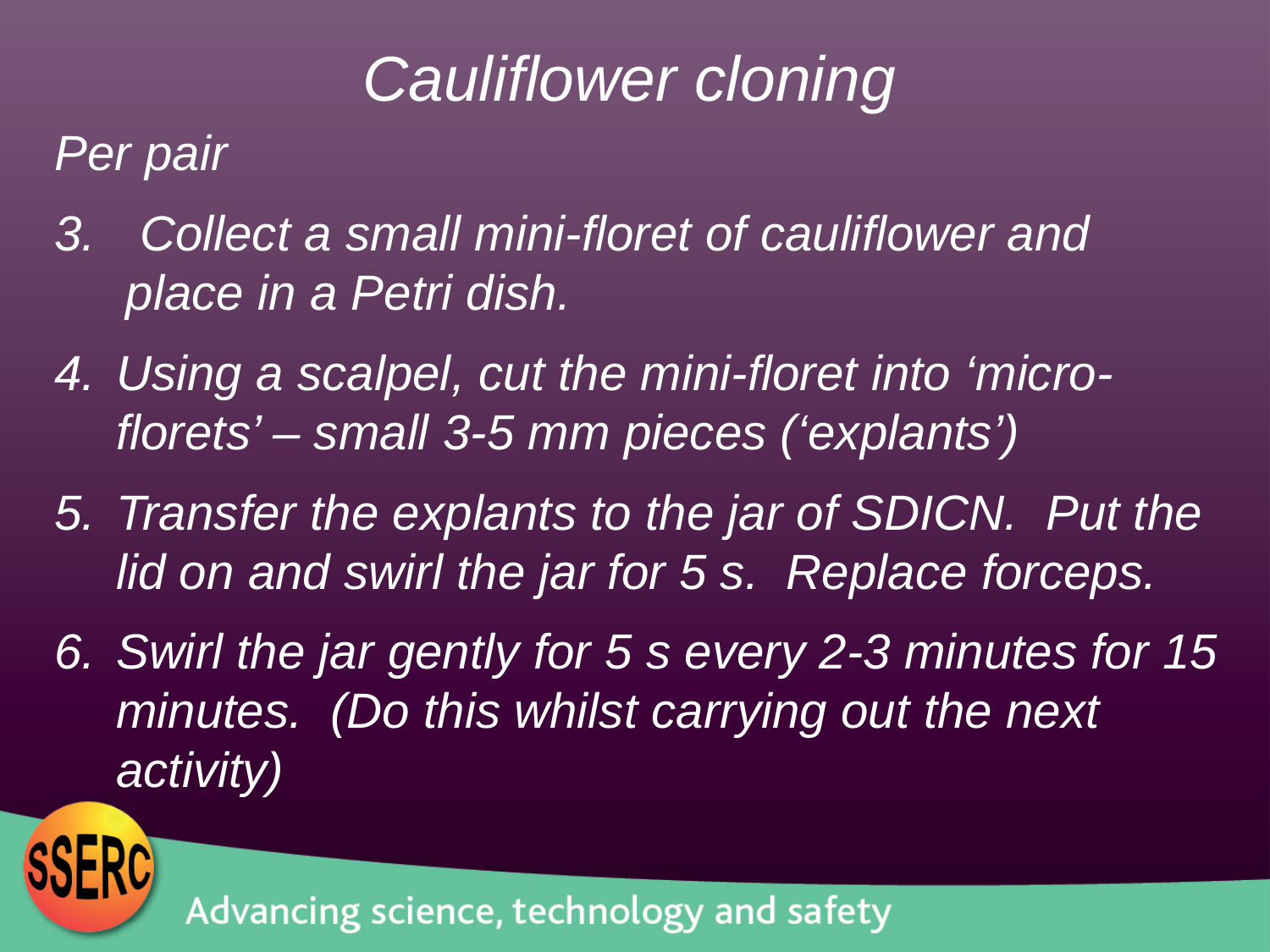

Cauliflower cloning
Per pair
 Collect a small mini-floret of cauliflower and place in a Petri dish.
Using a scalpel, cut the mini-floret into ‘micro-florets’ – small 3-5 mm pieces (‘explants’)
Transfer the explants to the jar of SDICN.  Put the lid on and swirl the jar for 5 s.  Replace forceps.
Swirl the jar gently for 5 s every 2-3 minutes for 15 minutes.  (Do this whilst carrying out the next activity)